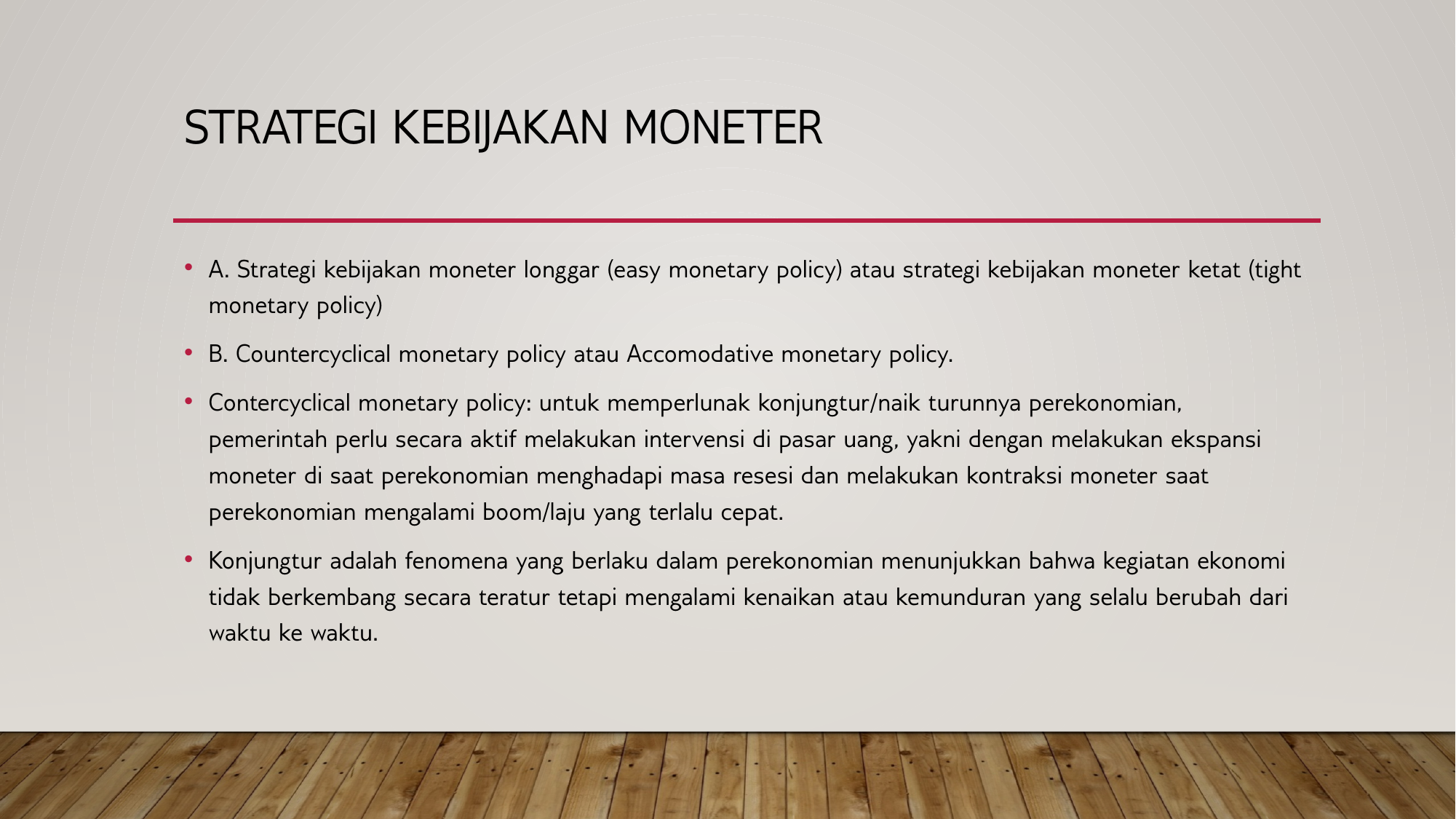

# Strategi kebijakan moneter
A. Strategi kebijakan moneter longgar (easy monetary policy) atau strategi kebijakan moneter ketat (tight monetary policy)
B. Countercyclical monetary policy atau Accomodative monetary policy.
Contercyclical monetary policy: untuk memperlunak konjungtur/naik turunnya perekonomian, pemerintah perlu secara aktif melakukan intervensi di pasar uang, yakni dengan melakukan ekspansi moneter di saat perekonomian menghadapi masa resesi dan melakukan kontraksi moneter saat perekonomian mengalami boom/laju yang terlalu cepat.
Konjungtur adalah fenomena yang berlaku dalam perekonomian menunjukkan bahwa kegiatan ekonomi tidak berkembang secara teratur tetapi mengalami kenaikan atau kemunduran yang selalu berubah dari waktu ke waktu.